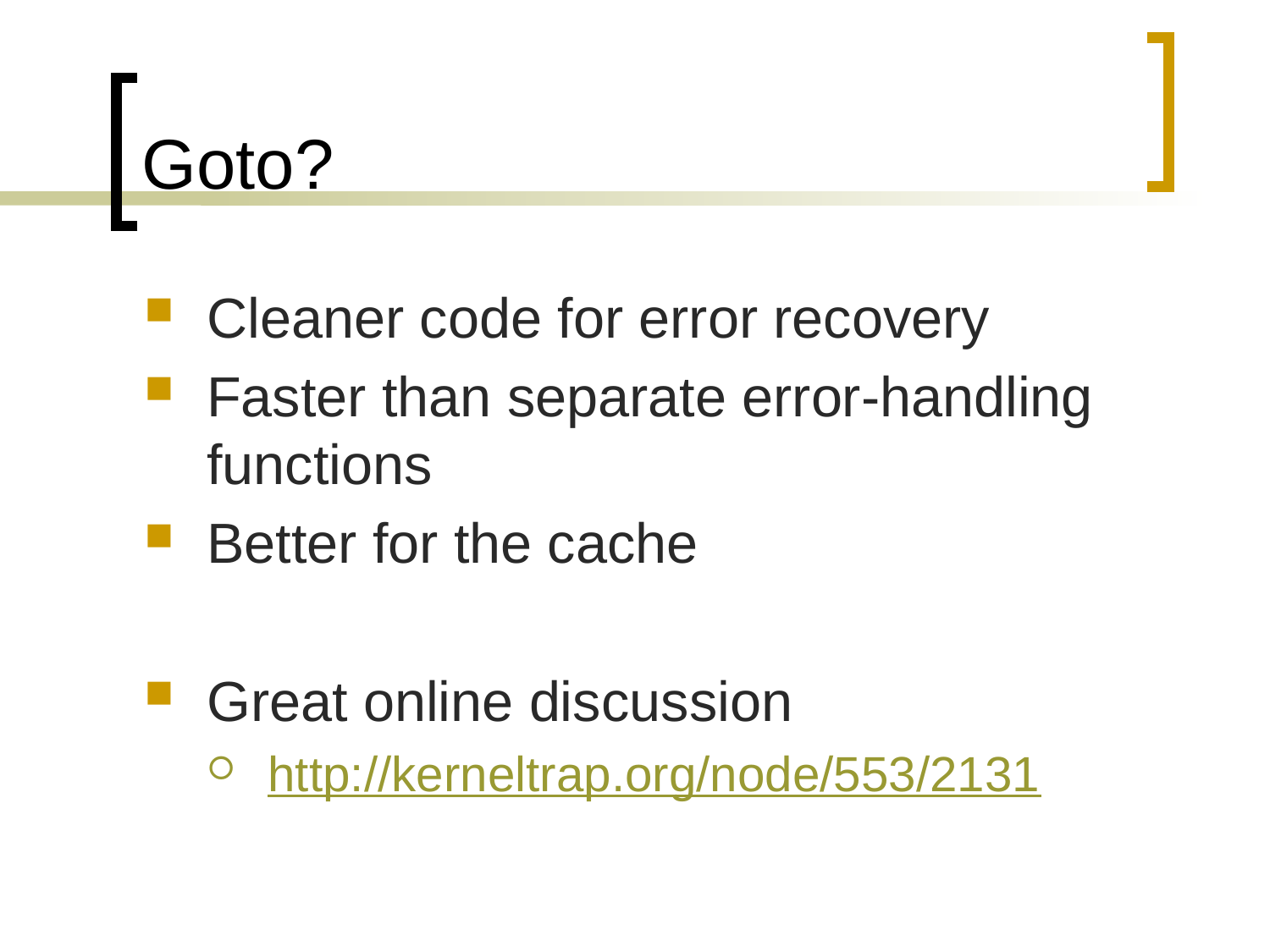

# Goto?
Cleaner code for error recovery
Faster than separate error-handling functions
Better for the cache

Great online discussion
http://kerneltrap.org/node/553/2131